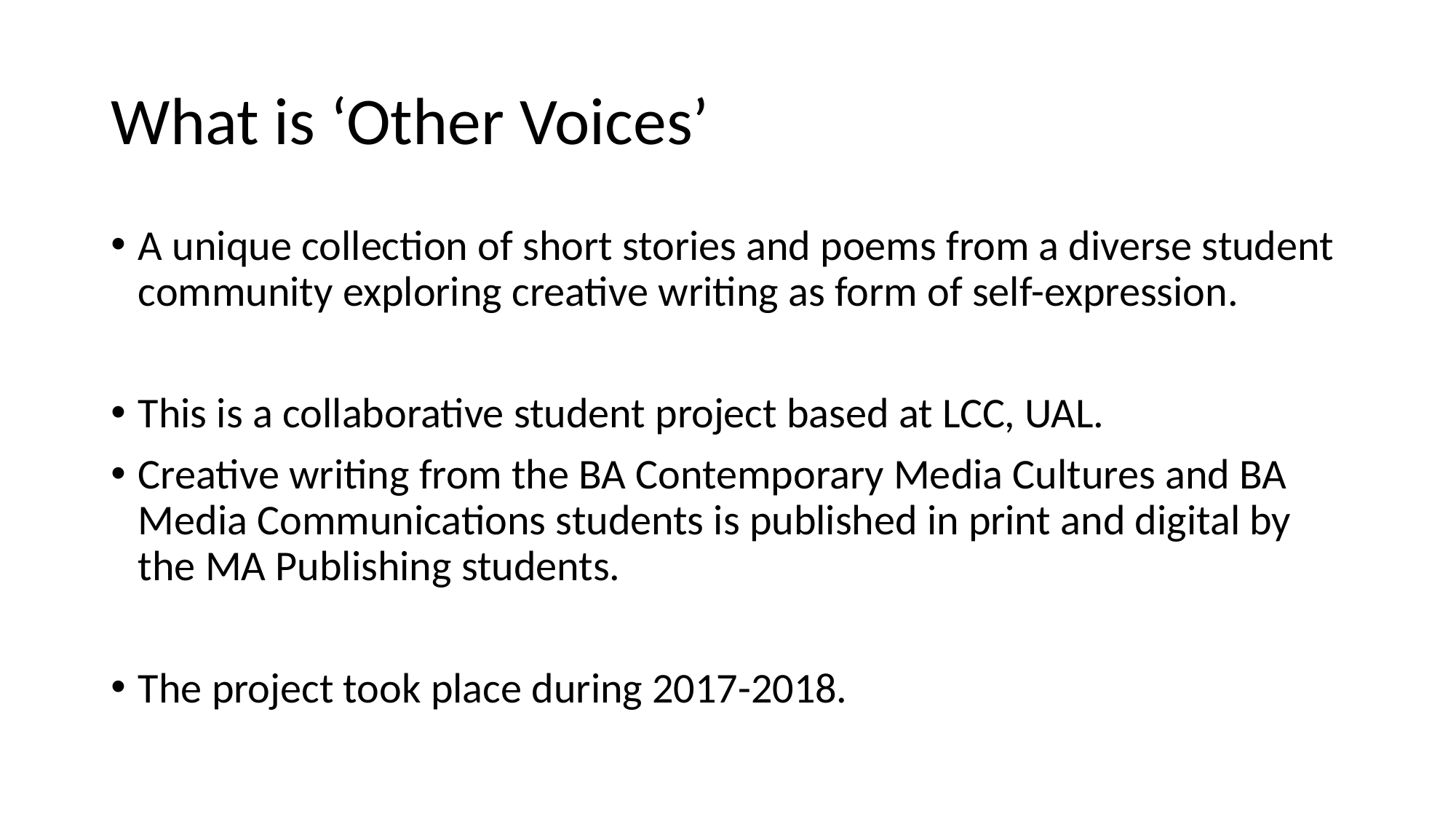

# What is ‘Other Voices’
A unique collection of short stories and poems from a diverse student community exploring creative writing as form of self-expression.

This is a collaborative student project based at LCC, UAL.
Creative writing from the BA Contemporary Media Cultures and BA Media Communications students is published in print and digital by the MA Publishing students.

The project took place during 2017-2018.